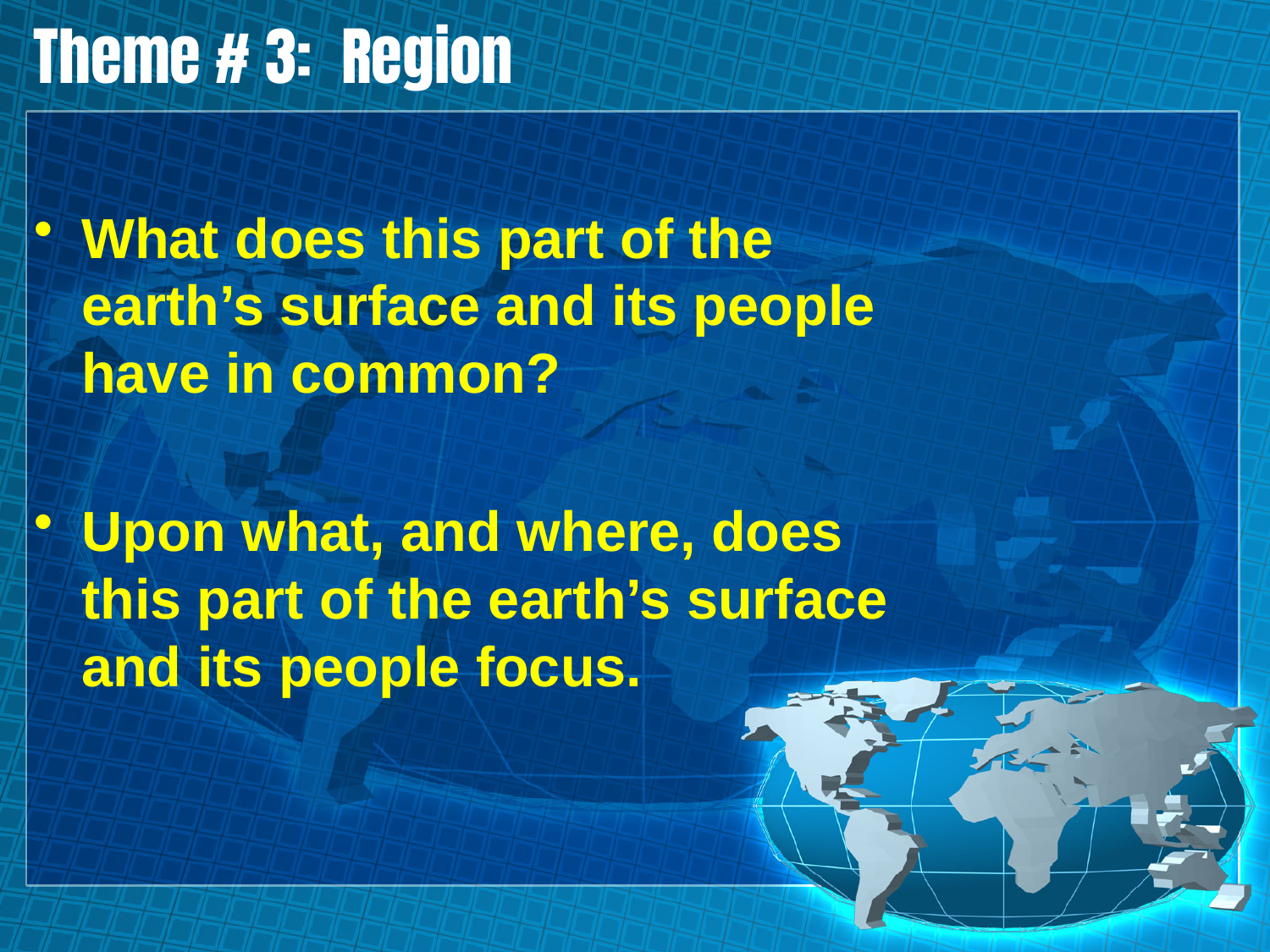

# Theme # 3:  Region

What does this part of the earth’s surface and its people have in common?

Upon what, and where, does this part of the earth’s surface and its people focus.